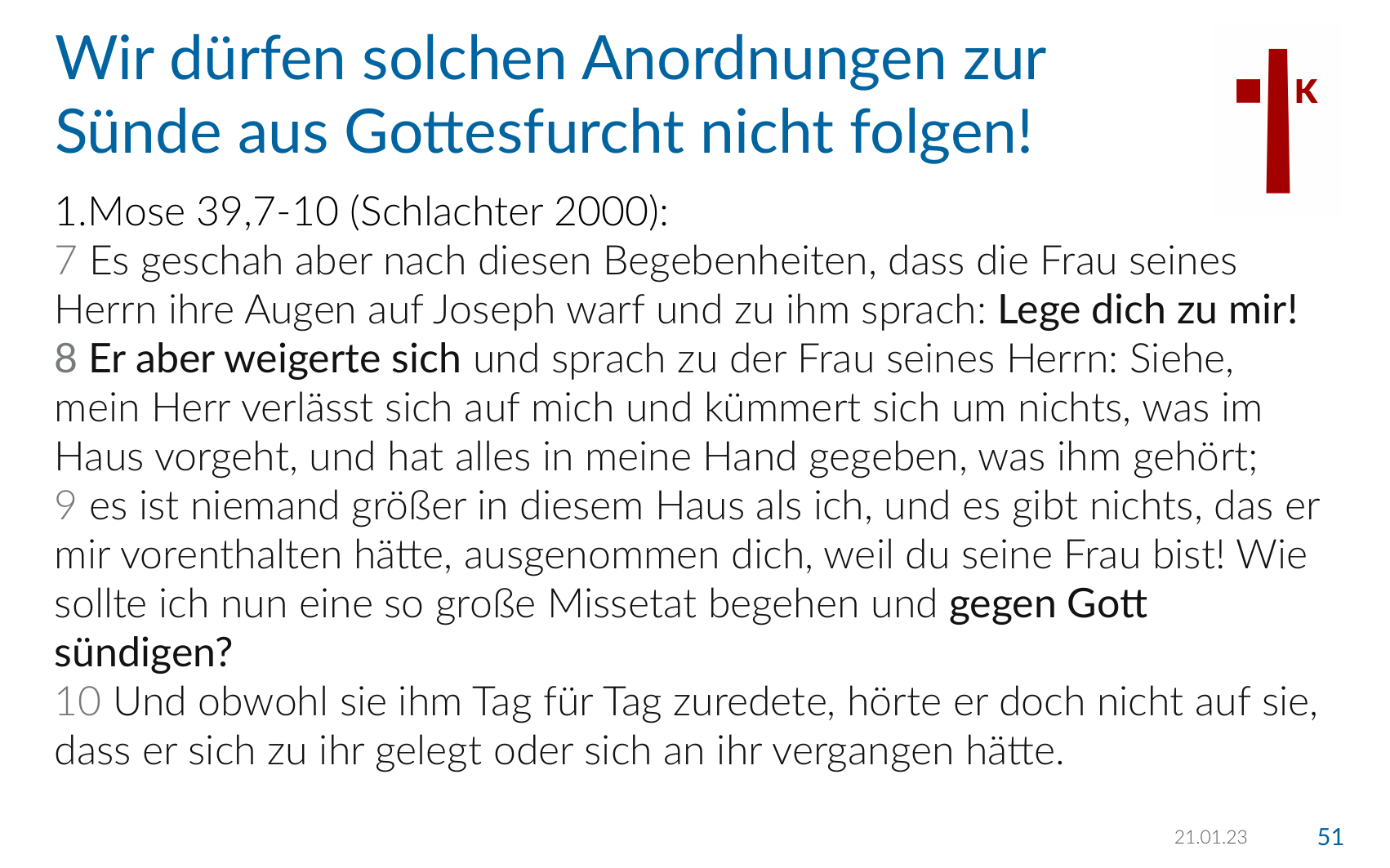

# Wir dürfen solchen Anordnungen zur Sünde aus Gottesfurcht nicht folgen!
1.Mose 39,7-10 (Schlachter 2000):
7 Es geschah aber nach diesen Begebenheiten, dass die Frau seines Herrn ihre Augen auf Joseph warf und zu ihm sprach: Lege dich zu mir!
8 Er aber weigerte sich und sprach zu der Frau seines Herrn: Siehe, mein Herr verlässt sich auf mich und kümmert sich um nichts, was im Haus vorgeht, und hat alles in meine Hand gegeben, was ihm gehört;
9 es ist niemand größer in diesem Haus als ich, und es gibt nichts, das er mir vorenthalten hätte, ausgenommen dich, weil du seine Frau bist! Wie sollte ich nun eine so große Missetat begehen und gegen Gott sündigen?
10 Und obwohl sie ihm Tag für Tag zuredete, hörte er doch nicht auf sie, dass er sich zu ihr gelegt oder sich an ihr vergangen hätte.
21.01.23
51